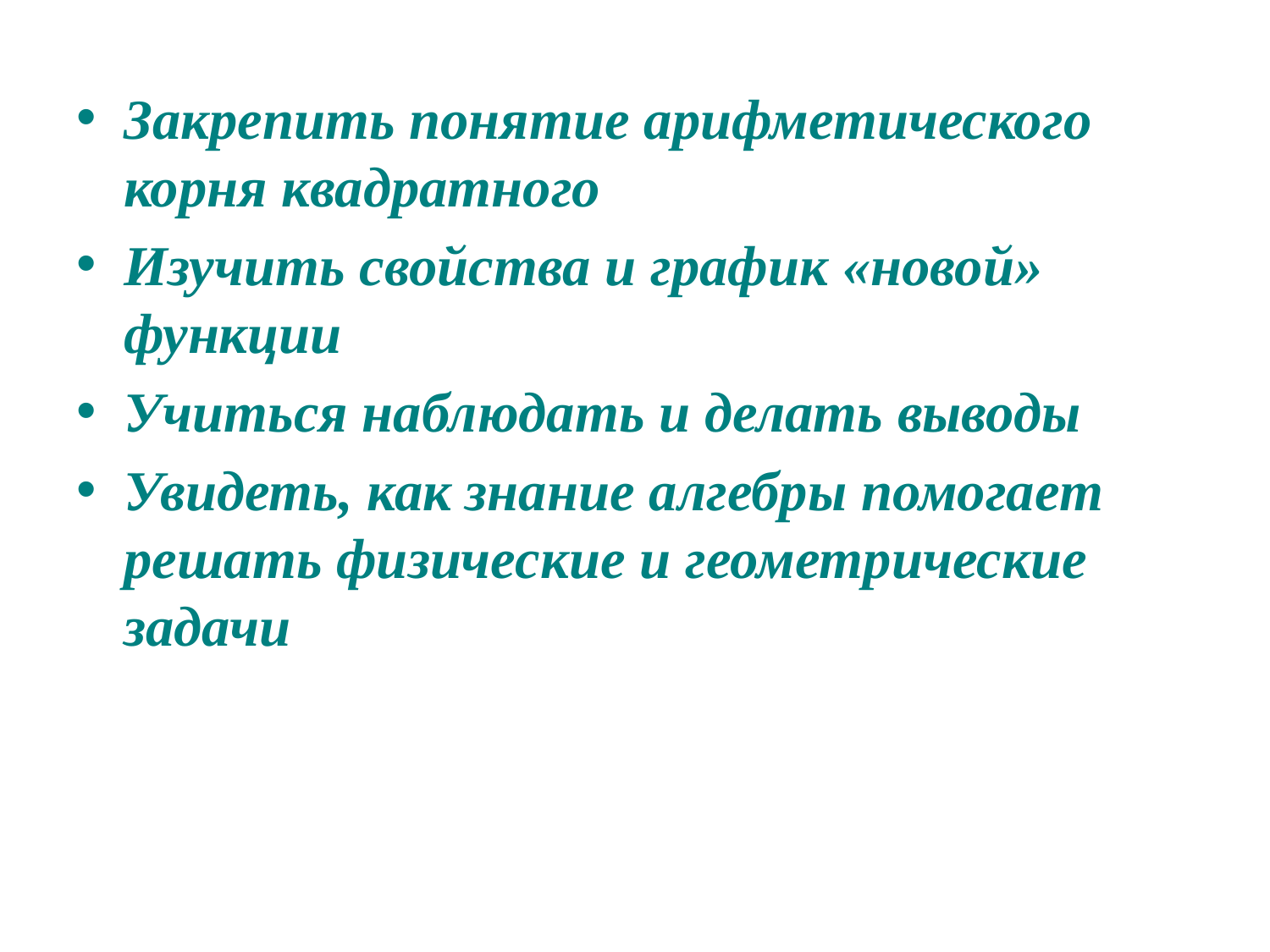

Закрепить понятие арифметического корня квадратного
Изучить свойства и график «новой» функции
Учиться наблюдать и делать выводы
Увидеть, как знание алгебры помогает решать физические и геометрические задачи